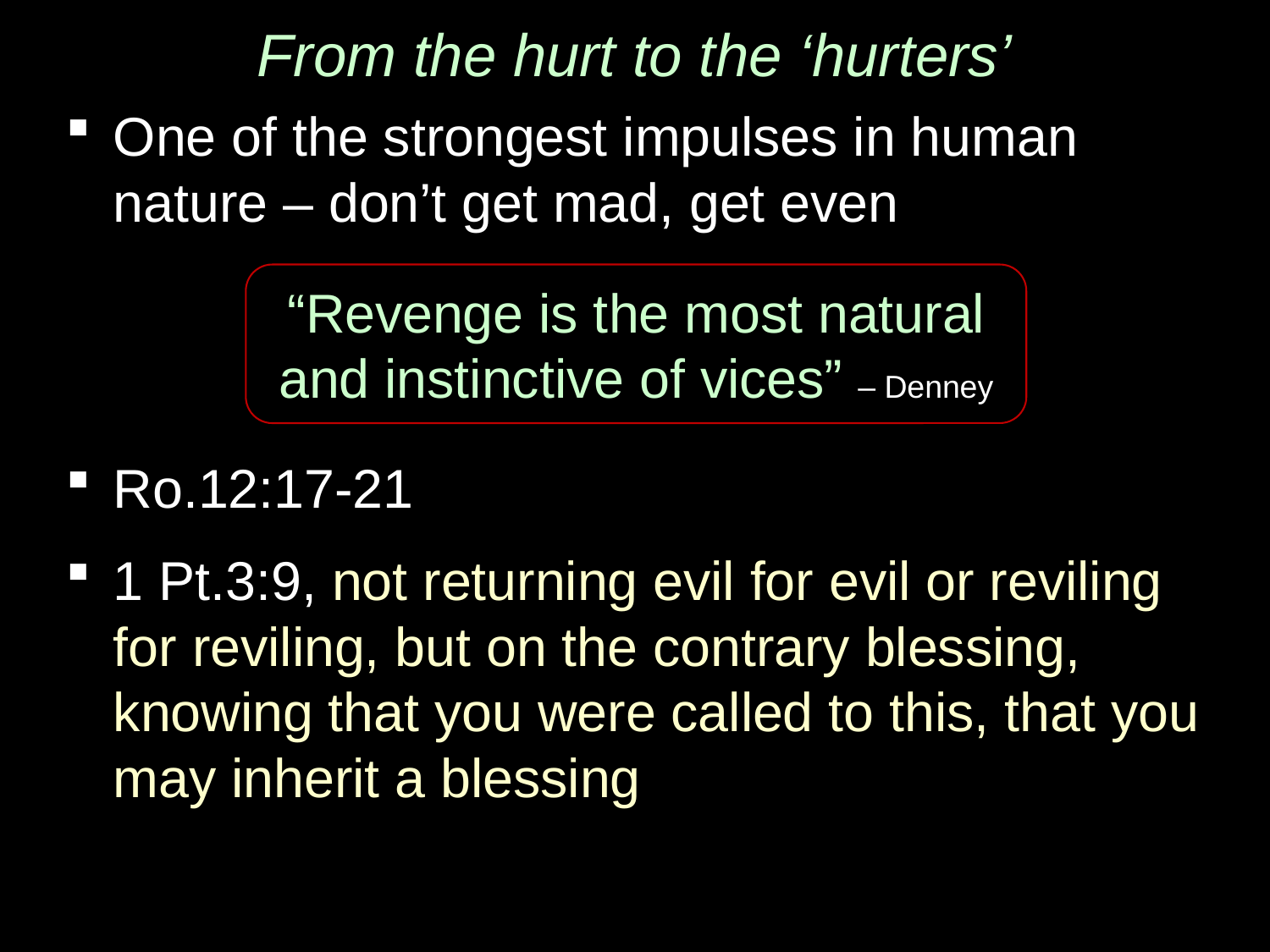

# From the hurt to the ‘hurters’
One of the strongest impulses in human nature – don’t get mad, get even

Ro.12:17-21
1 Pt.3:9, not returning evil for evil or reviling for reviling, but on the contrary blessing, knowing that you were called to this, that you may inherit a blessing

“Revenge is the most natural
and instinctive of vices” – Denney